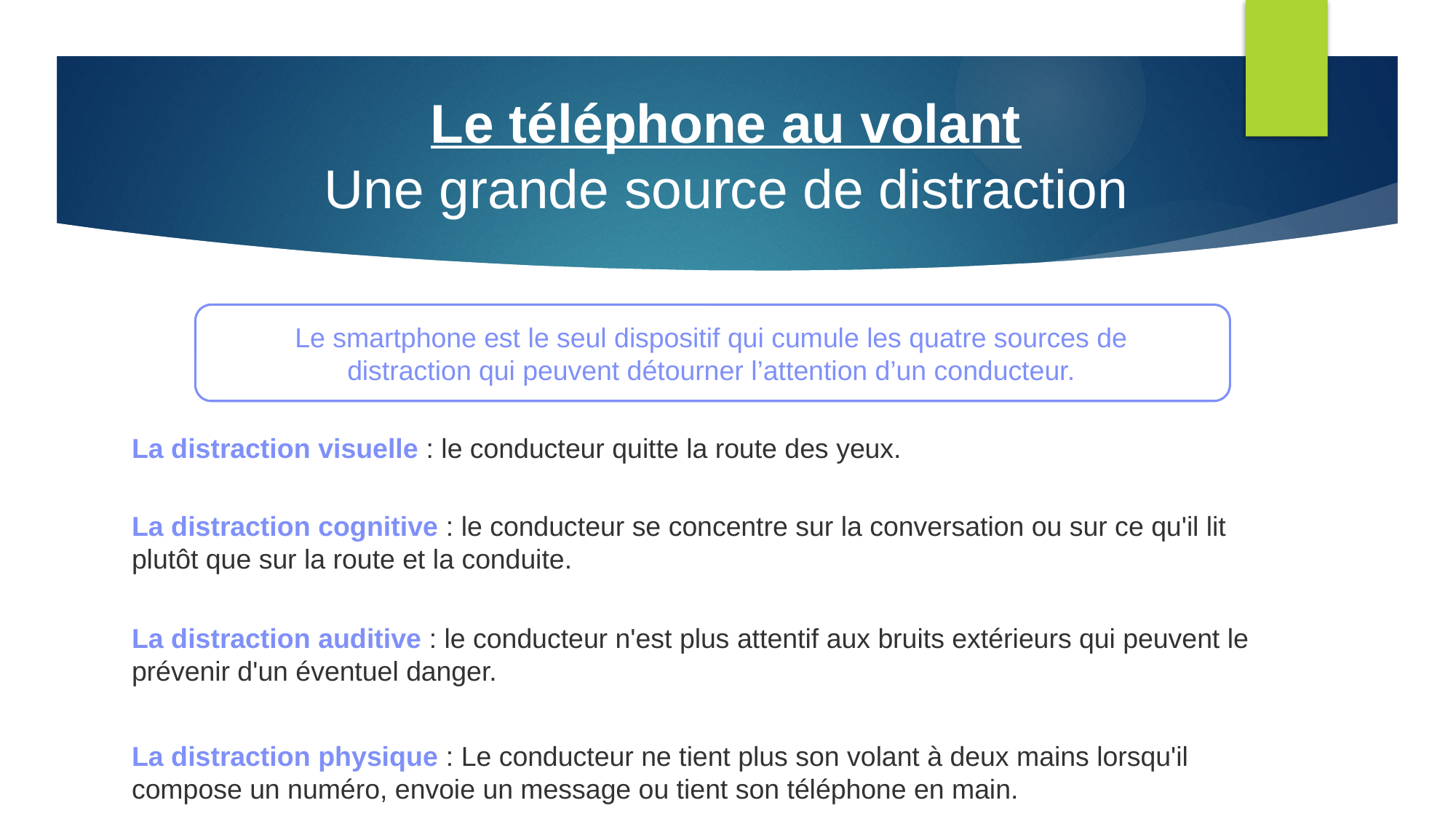

Le téléphone au volant
Une grande source de distraction

Le smartphone est le seul dispositif qui cumule les quatre sources de distraction qui peuvent détourner l’attention d’un conducteur.

La distraction visuelle : le conducteur quitte la route des yeux.

La distraction cognitive : le conducteur se concentre sur la conversation ou sur ce qu'il lit plutôt que sur la route et la conduite.

La distraction auditive : le conducteur n'est plus attentif aux bruits extérieurs qui peuvent le prévenir d'un éventuel danger.

La distraction physique : Le conducteur ne tient plus son volant à deux mains lorsqu'il compose un numéro, envoie un message ou tient son téléphone en main.